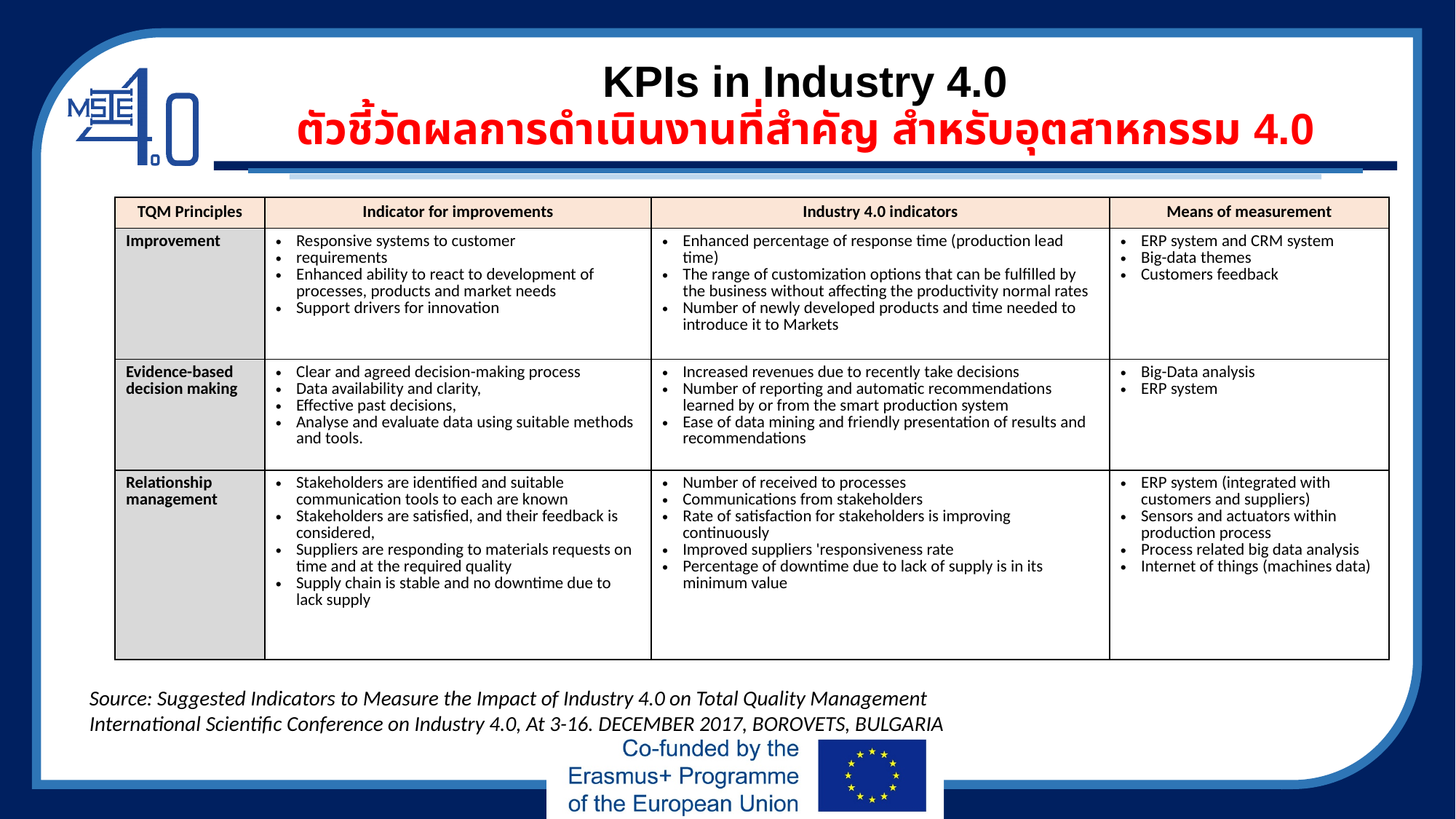

# KPIs in Industry 4.0 ตัวชี้วัดผลการดำเนินงานที่สำคัญ สำหรับอุตสาหกรรม 4.0
| TQM Principles | Indicator for improvements | Industry 4.0 indicators | Means of measurement |
| --- | --- | --- | --- |
| Improvement | Responsive systems to customer requirements Enhanced ability to react to development of processes, products and market needs Support drivers for innovation | Enhanced percentage of response time (production lead time) The range of customization options that can be fulfilled by the business without affecting the productivity normal rates Number of newly developed products and time needed to introduce it to Markets | ERP system and CRM system Big-data themes Customers feedback |
| Evidence-based decision making | Clear and agreed decision-making process Data availability and clarity, Effective past decisions, Analyse and evaluate data using suitable methods and tools. | Increased revenues due to recently take decisions Number of reporting and automatic recommendations learned by or from the smart production system Ease of data mining and friendly presentation of results and recommendations | Big-Data analysis ERP system |
| Relationship management | Stakeholders are identified and suitable communication tools to each are known Stakeholders are satisfied, and their feedback is considered, Suppliers are responding to materials requests on time and at the required quality Supply chain is stable and no downtime due to lack supply | Number of received to processes Communications from stakeholders Rate of satisfaction for stakeholders is improving continuously Improved suppliers 'responsiveness rate Percentage of downtime due to lack of supply is in its minimum value | ERP system (integrated with customers and suppliers) Sensors and actuators within production process Process related big data analysis Internet of things (machines data) |
Source: Suggested Indicators to Measure the Impact of Industry 4.0 on Total Quality Management
International Scientific Conference on Industry 4.0, At 3-16. DECEMBER 2017, BOROVETS, BULGARIA